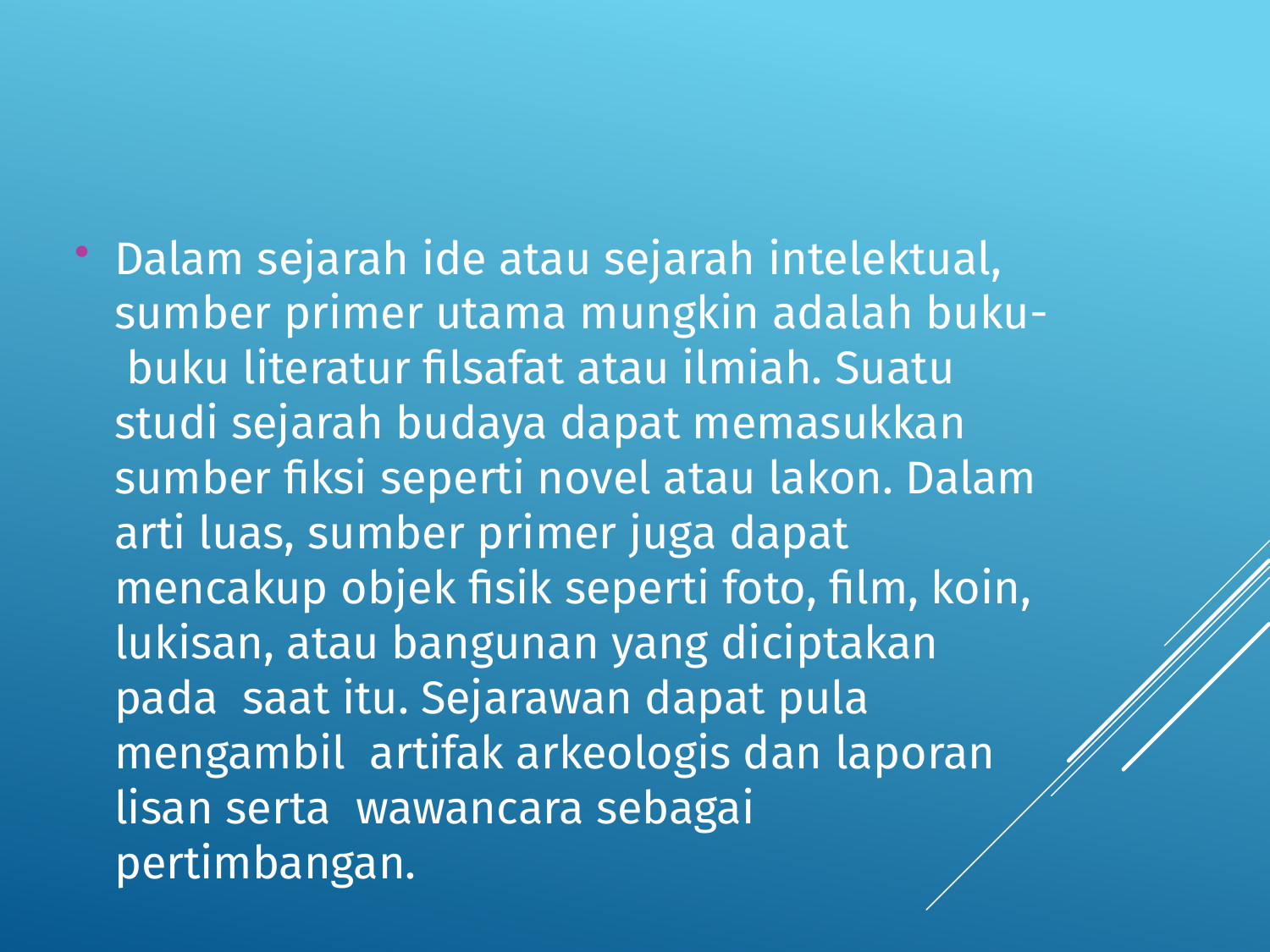

Dalam sejarah ide atau sejarah intelektual,  sumber primer utama mungkin adalah buku-  buku literatur filsafat atau ilmiah. Suatu  studi sejarah budaya dapat memasukkan  sumber fiksi seperti novel atau lakon. Dalam  arti luas, sumber primer juga dapat  mencakup objek fisik seperti foto, film, koin,  lukisan, atau bangunan yang diciptakan pada  saat itu. Sejarawan dapat pula mengambil  artifak arkeologis dan laporan lisan serta  wawancara sebagai pertimbangan.